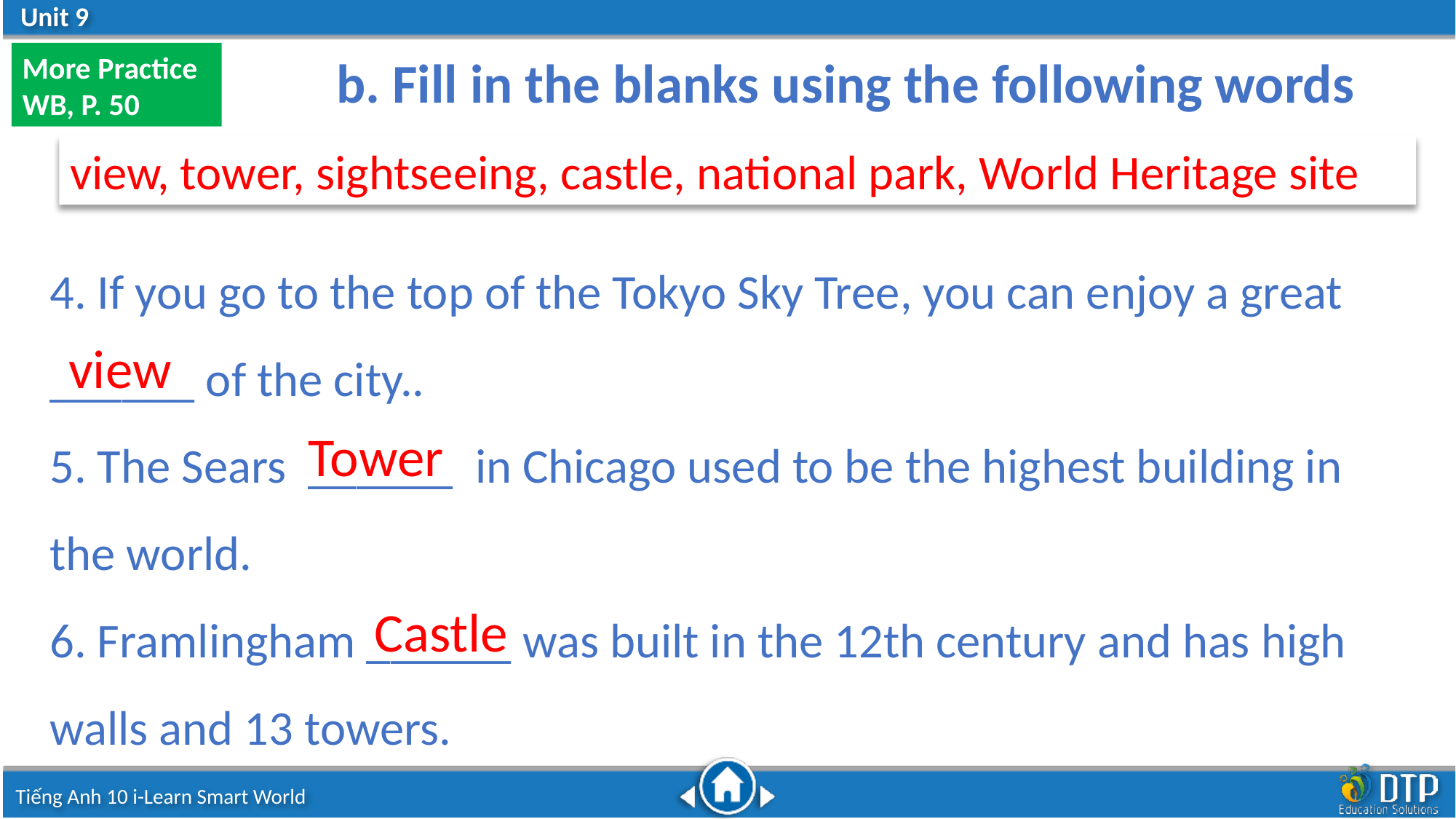

b. Fill in the blanks using the following words
More Practice
WB, P. 50
view, tower, sightseeing, castle, national park, World Heritage site
4. If you go to the top of the Tokyo Sky Tree, you can enjoy a great ______ of the city..
5. The Sears  ______  in Chicago used to be the highest building in the world.
6. Framlingham ______ was built in the 12th century and has high walls and 13 towers.
view
Tower
Castle